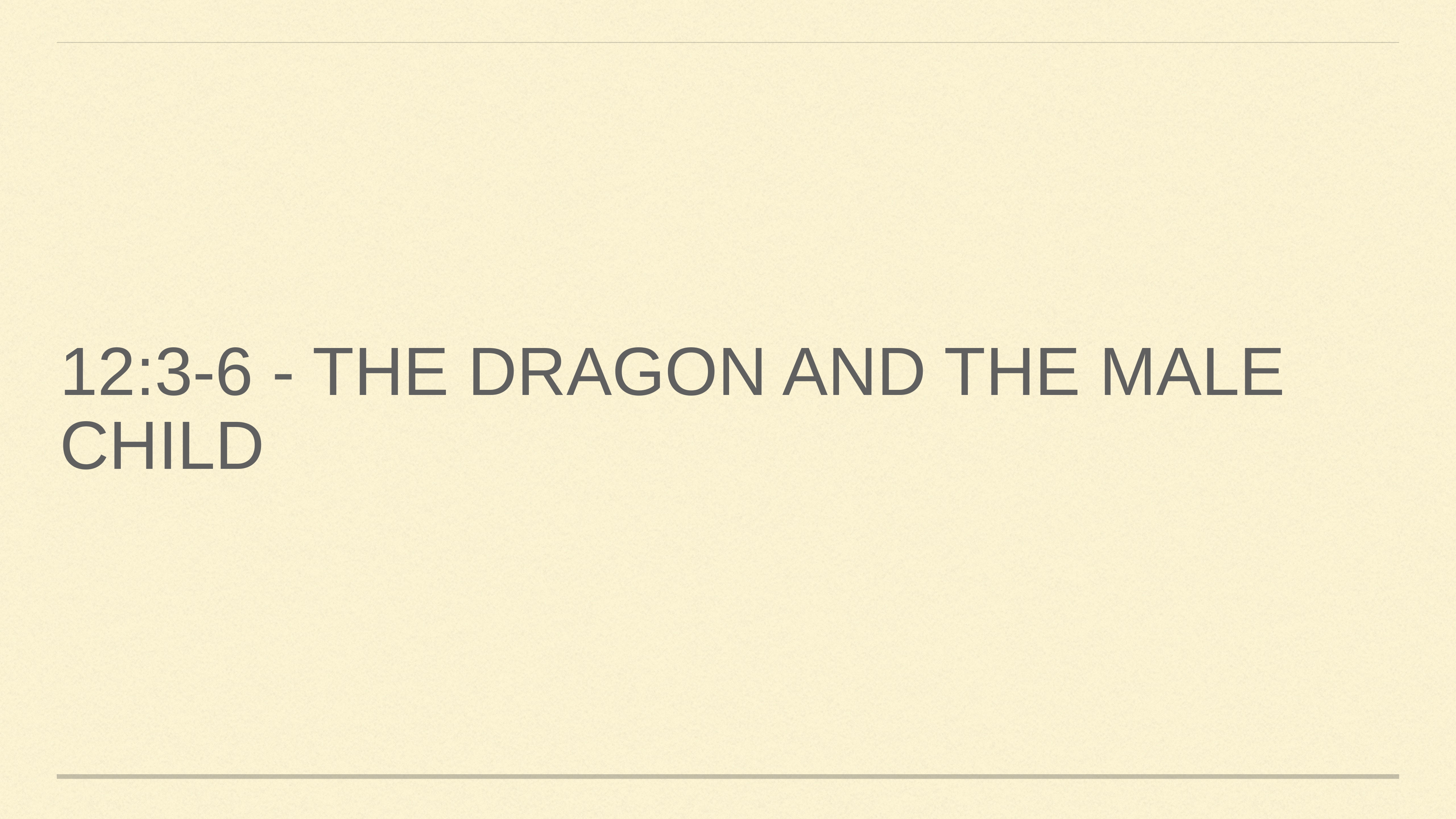

# 12:3-6 - The dragon and the male child